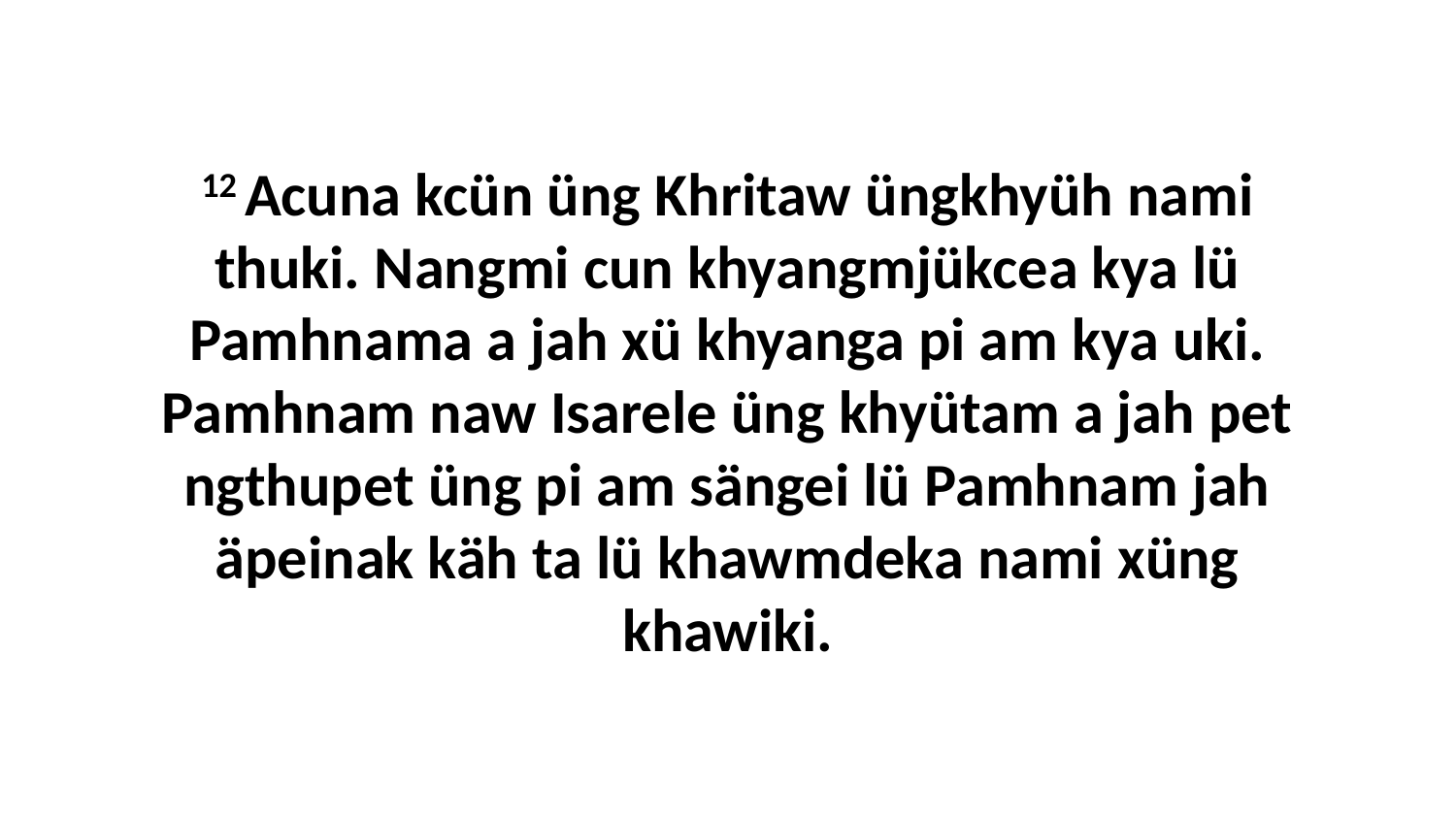

12 Acuna kcün üng Khritaw üngkhyüh nami thuki. Nangmi cun khyangmjükcea kya lü Pamhnama a jah xü khyanga pi am kya uki. Pamhnam naw Isarele üng khyütam a jah pet ngthupet üng pi am sängei lü Pamhnam jah äpeinak käh ta lü khawmdeka nami xüng khawiki.